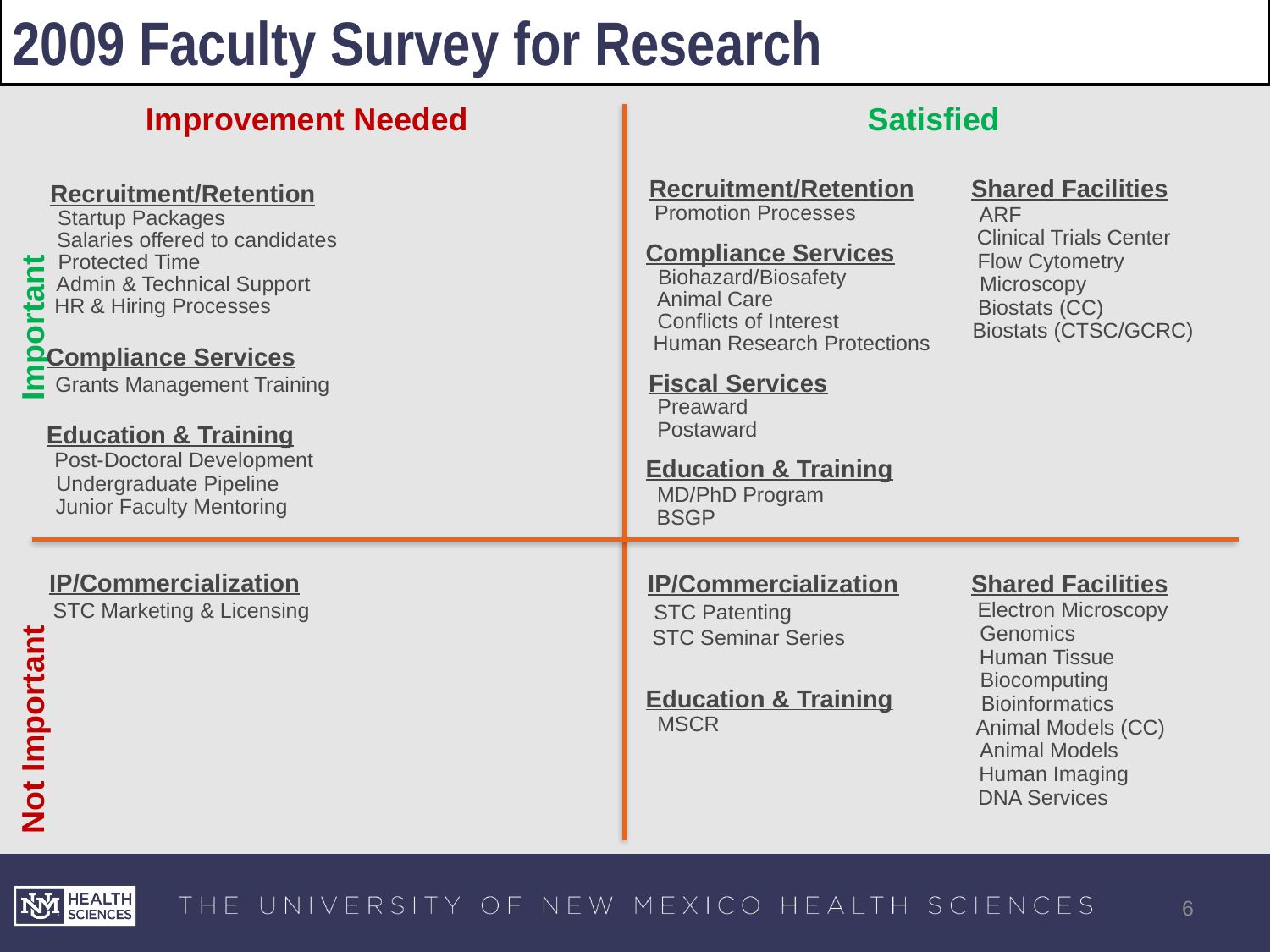

2009 Faculty Survey for Research
Improvement Needed
Satisfied
Recruitment/Retention
Promotion Processes
Shared Facilities
ARF
Clinical Trials Center
Flow Cytometry
Microscopy
Biostats (CC)
Biostats (CTSC/GCRC)
Recruitment/Retention
Startup Packages
Salaries offered to candidates
Protected Time
Admin & Technical Support
HR & Hiring Processes
Compliance Services
Biohazard/Biosafety
Animal Care
Conflicts of Interest
Human Research Protections
Important
Compliance Services
Grants Management Training
Fiscal Services
Preaward
Postaward
Education & Training
Post-Doctoral Development
Undergraduate Pipeline
Junior Faculty Mentoring
Education & Training
MD/PhD Program
BSGP
IP/Commercialization
STC Marketing & Licensing
IP/Commercialization
STC Patenting
STC Seminar Series
Shared Facilities
Electron Microscopy
Genomics
Human Tissue
Biocomputing
Bioinformatics
Animal Models (CC)
Animal Models
Human Imaging
DNA Services
Education & Training
MSCR
Not Important
6